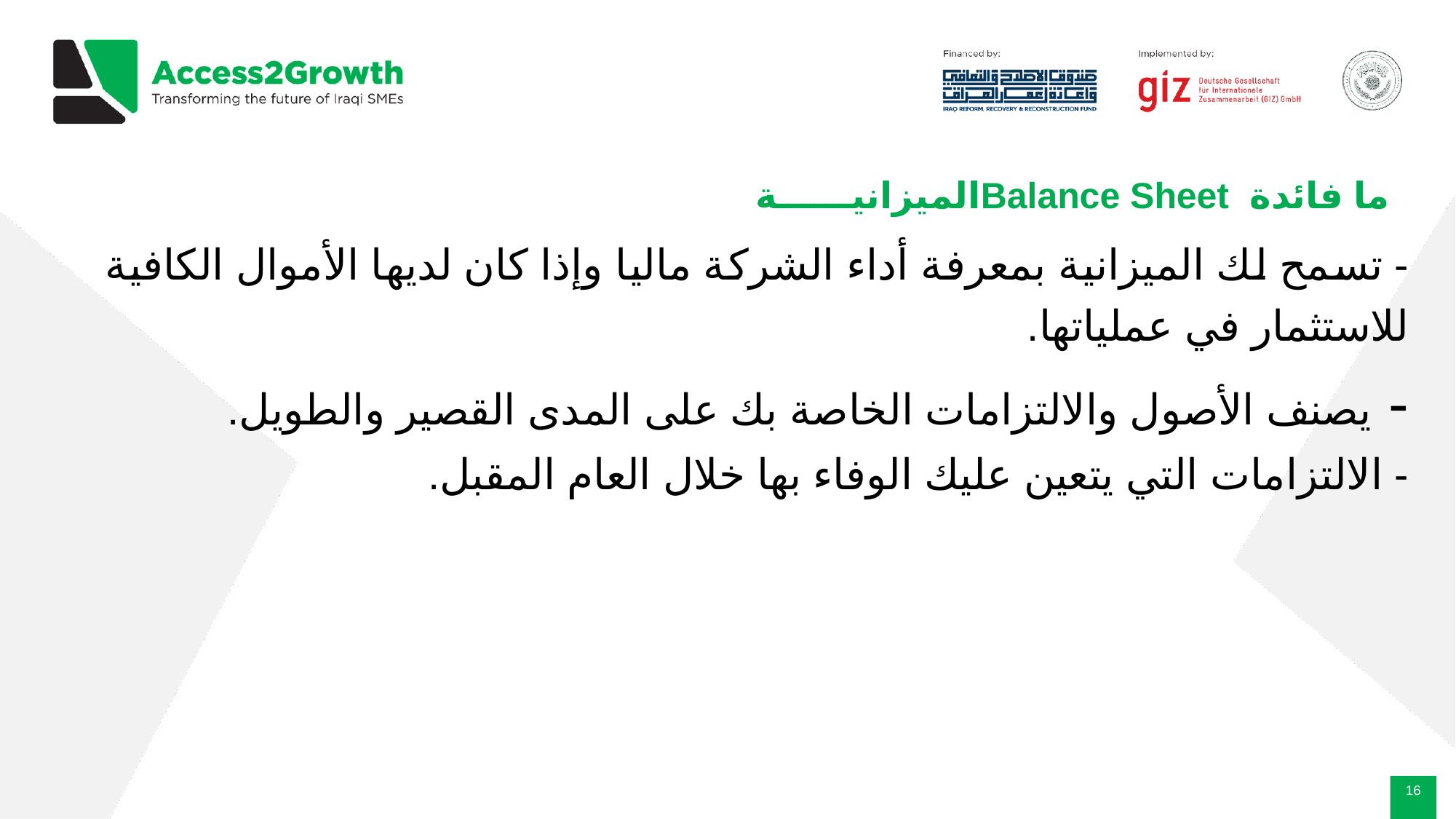

# ما فائدة  Balance Sheetالميزانيــــــة
- تسمح لك الميزانية بمعرفة أداء الشركة ماليا وإذا كان لديها الأموال الكافية للاستثمار في عملياتها.
- يصنف الأصول والالتزامات الخاصة بك على المدى القصير والطويل.
- الالتزامات التي يتعين عليك الوفاء بها خلال العام المقبل.
16